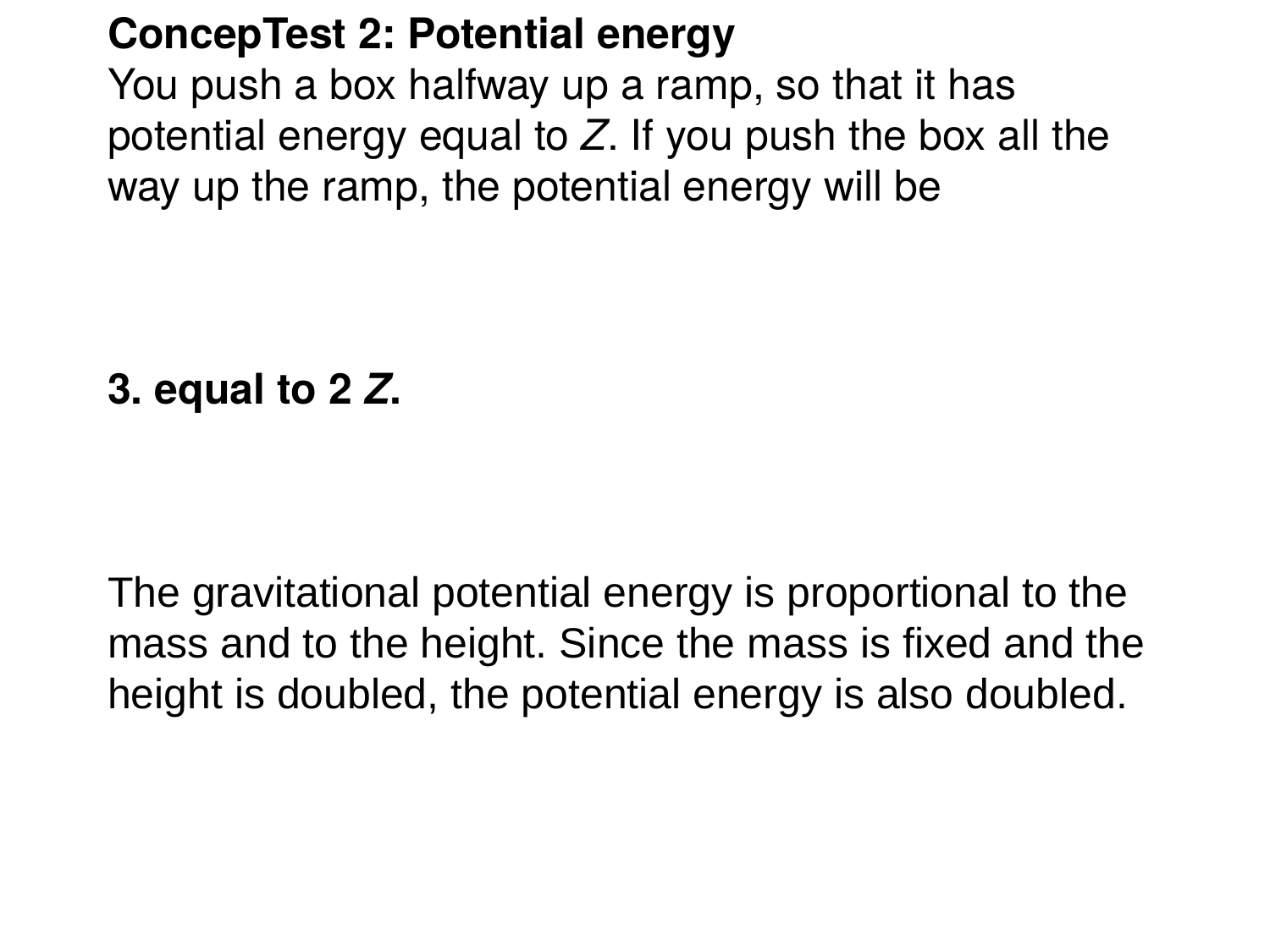

ConcepTest 2: Potential energy
You push a box halfway up a ramp, so that it has potential energy equal to Z. If you push the box all the way up the ramp, the potential energy will be

3. equal to 2 Z.

The gravitational potential energy is proportional to the mass and to the height. Since the mass is fixed and the height is doubled, the potential energy is also doubled.